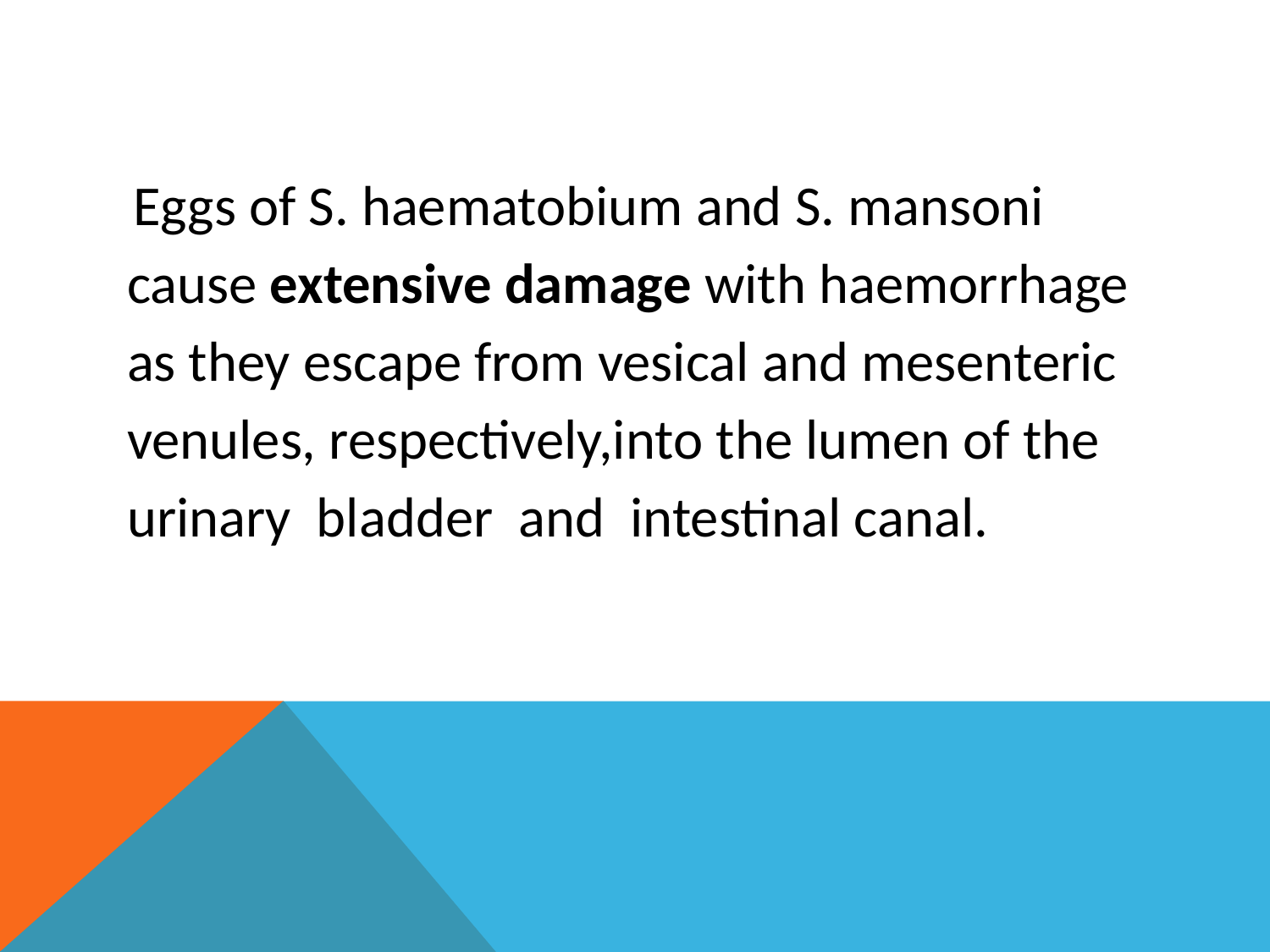

#
 Eggs of S. haematobium and S. mansoni cause extensive damage with haemorrhage  as they escape from vesical and mesenteric venules, respectively,into the lumen of the urinary  bladder  and  intestinal canal.